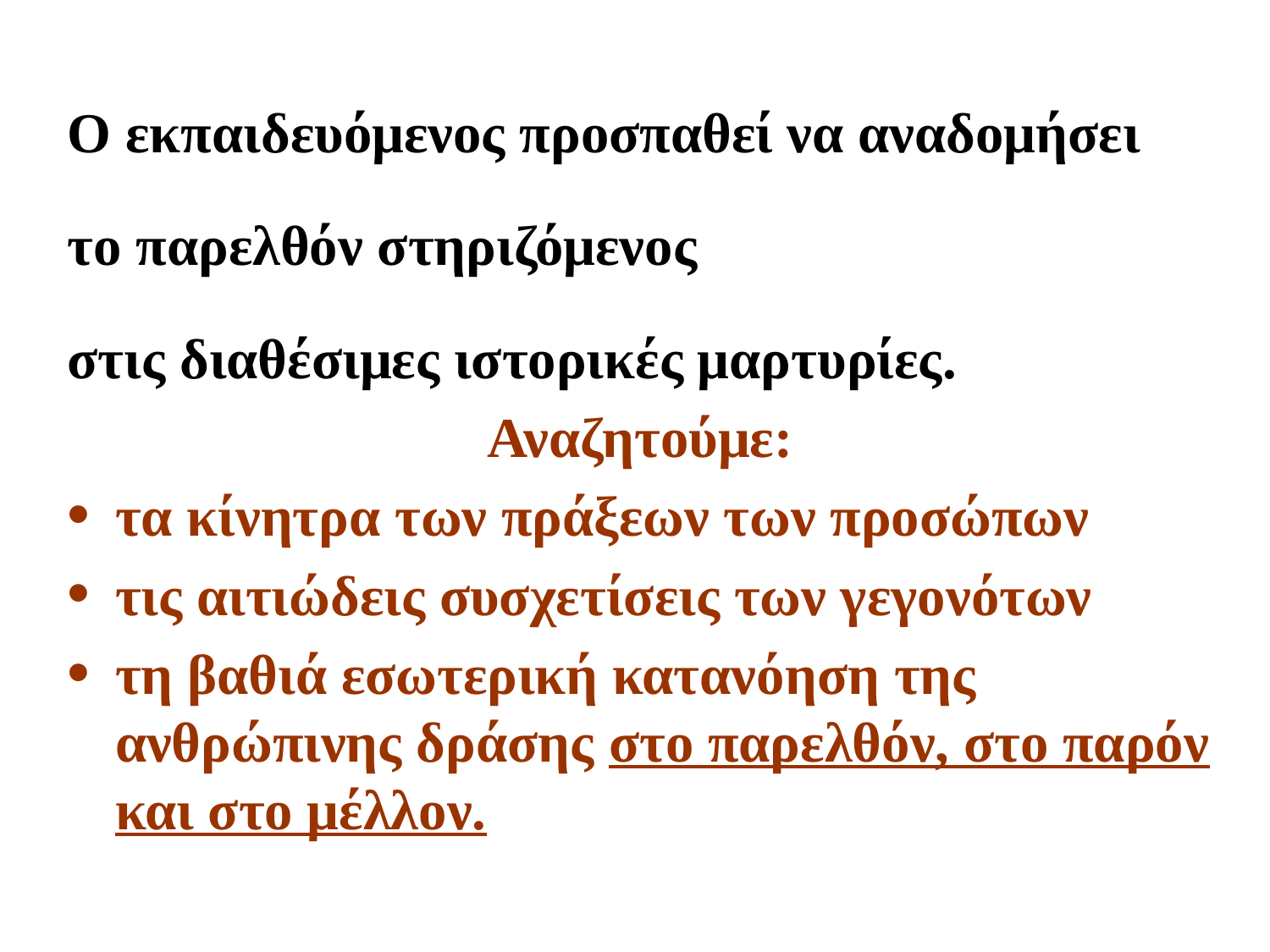

Ο εκπαιδευόμενος προσπαθεί να αναδομήσει
το παρελθόν στηριζόμενος
στις διαθέσιμες ιστορικές μαρτυρίες.
Αναζητούμε:
τα κίνητρα των πράξεων των προσώπων
τις αιτιώδεις συσχετίσεις των γεγονότων
τη βαθιά εσωτερική κατανόηση της ανθρώπινης δράσης στο παρελθόν, στο παρόν και στο μέλλον.